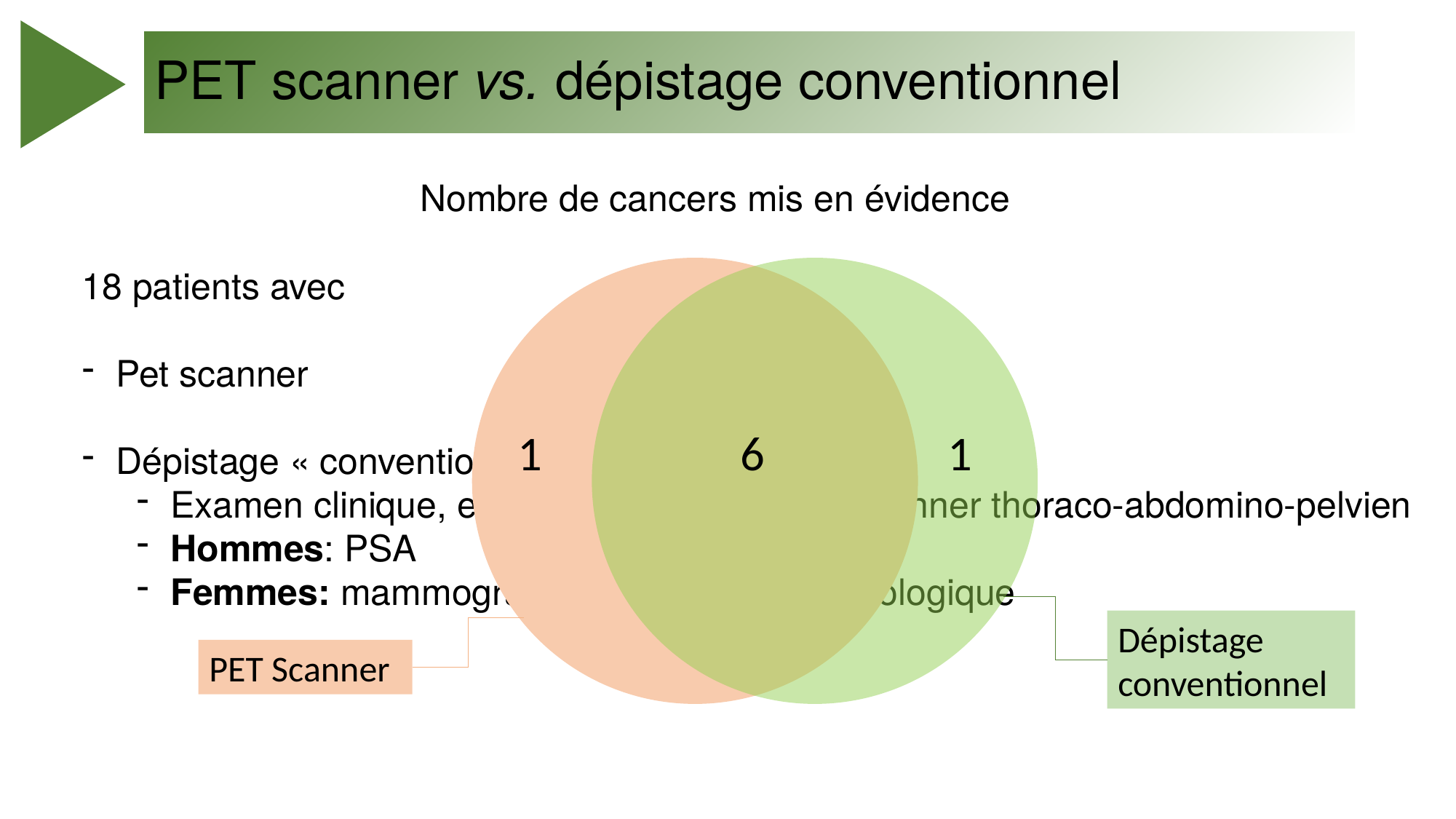

# PET scanner vs. dépistage conventionnel

Nombre de cancers mis en évidence

18 patients avec

Pet scanner

Dépistage « conventionnel »
Examen clinique, endoscopies digestives, scanner thoraco-abdomino-pelvien
Hommes: PSA
Femmes: mammographie et examen gynécologique

1
6
1

Dépistage conventionnel
PET Scanner